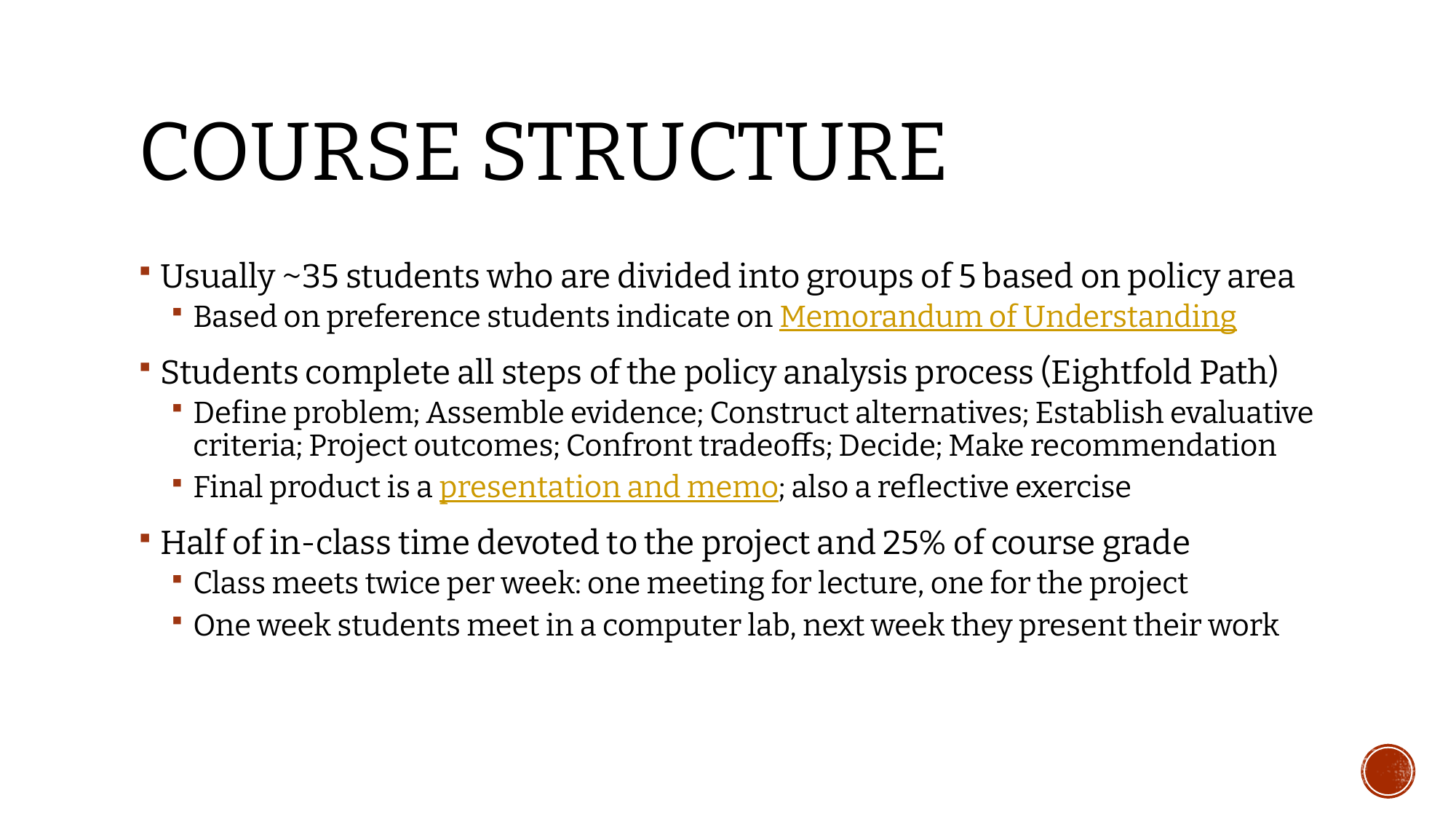

# Course Structure
Usually ~35 students who are divided into groups of 5 based on policy area
Based on preference students indicate on Memorandum of Understanding
Students complete all steps of the policy analysis process (Eightfold Path)
Define problem; Assemble evidence; Construct alternatives; Establish evaluative criteria; Project outcomes; Confront tradeoffs; Decide; Make recommendation
Final product is a presentation and memo; also a reflective exercise
Half of in-class time devoted to the project and 25% of course grade
Class meets twice per week: one meeting for lecture, one for the project
One week students meet in a computer lab, next week they present their work